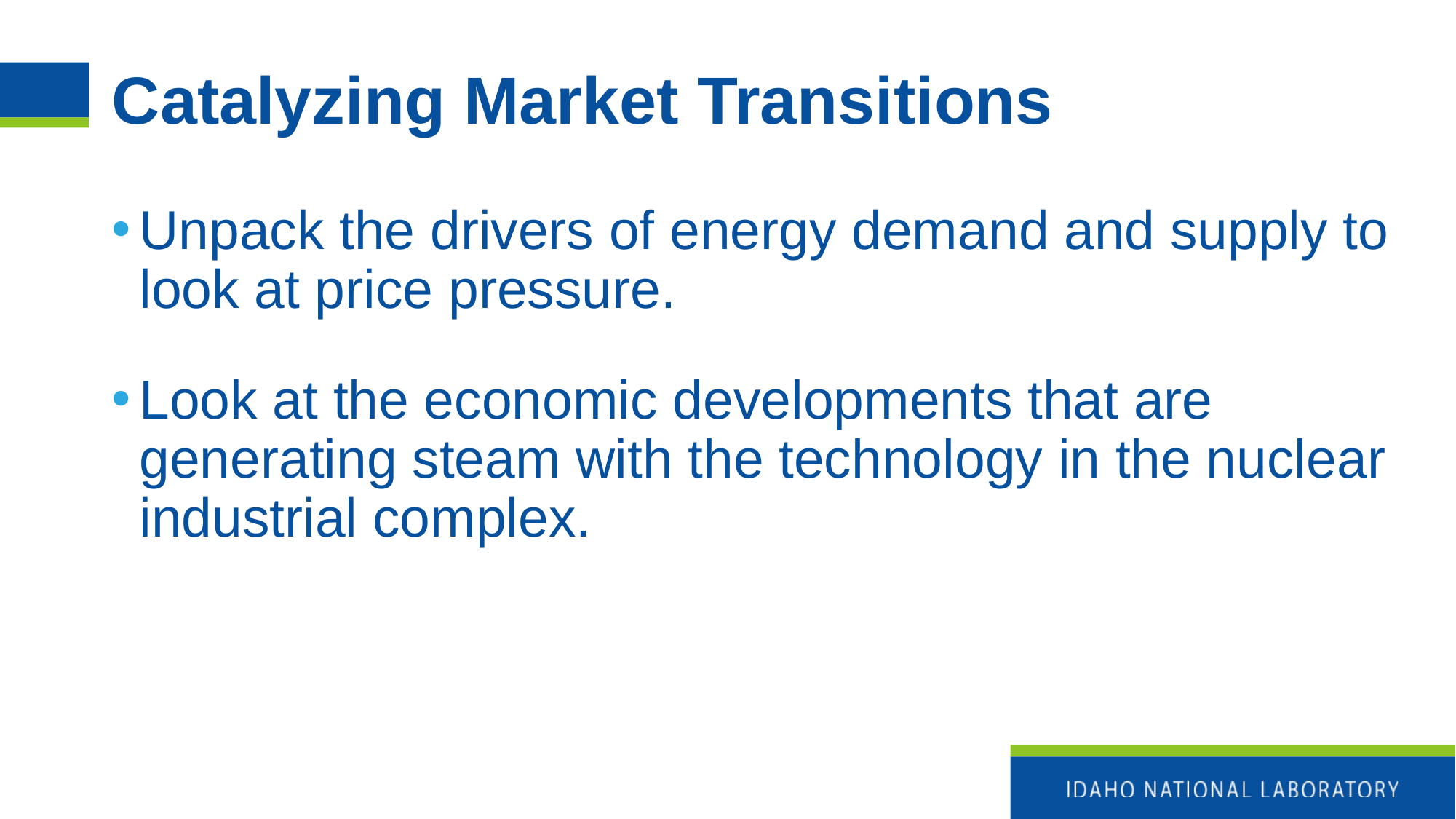

# Catalyzing Market Transitions
Unpack the drivers of energy demand and supply to look at price pressure.
Look at the economic developments that are generating steam with the technology in the nuclear industrial complex.